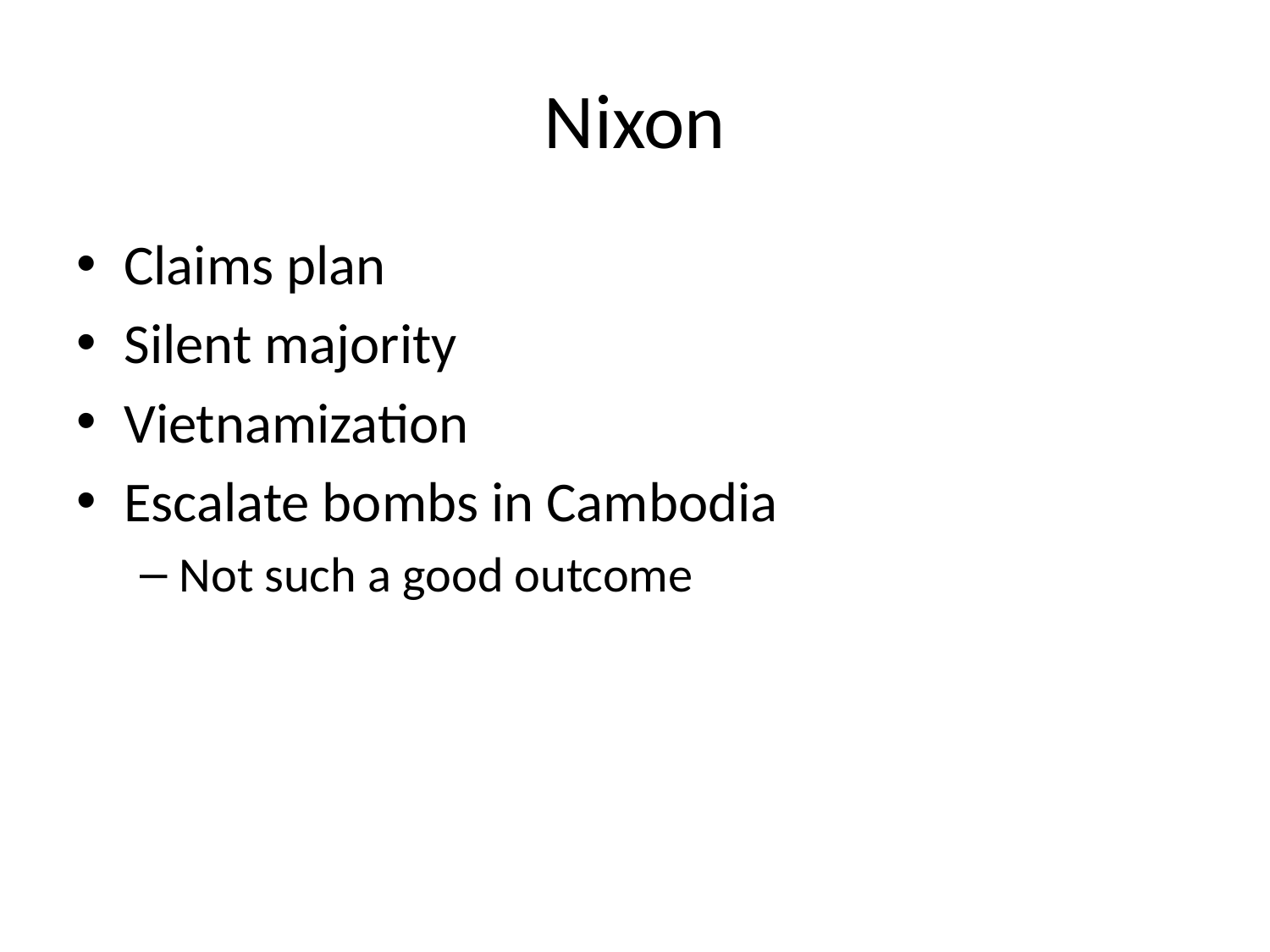

# Nixon
Claims plan
Silent majority
Vietnamization
Escalate bombs in Cambodia
Not such a good outcome